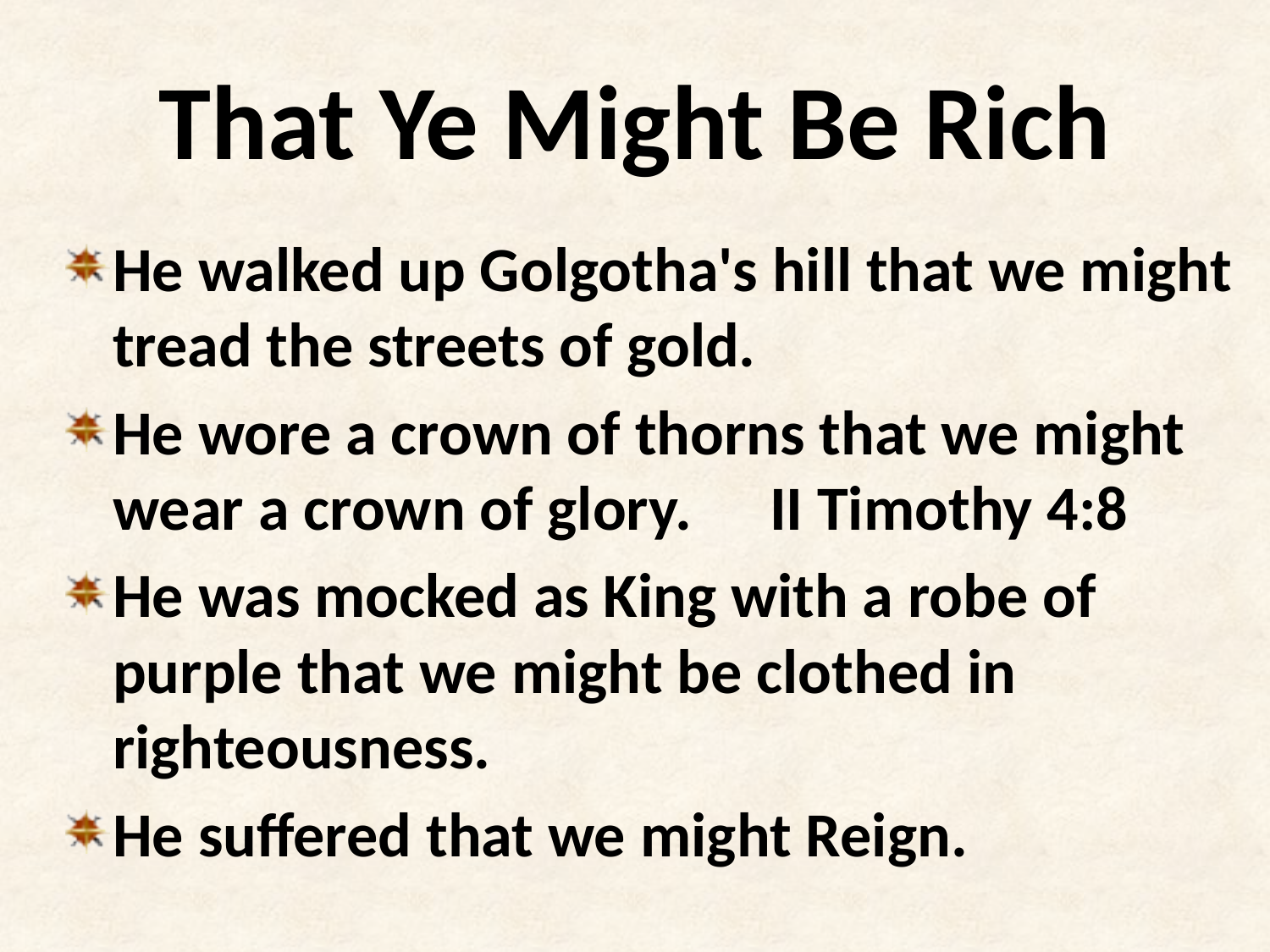

# That Ye Might Be Rich
He walked up Golgotha's hill that we might tread the streets of gold.
He wore a crown of thorns that we might wear a crown of glory.		  II Timothy 4:8
He was mocked as King with a robe of purple that we might be clothed in righteousness.
He suffered that we might Reign.